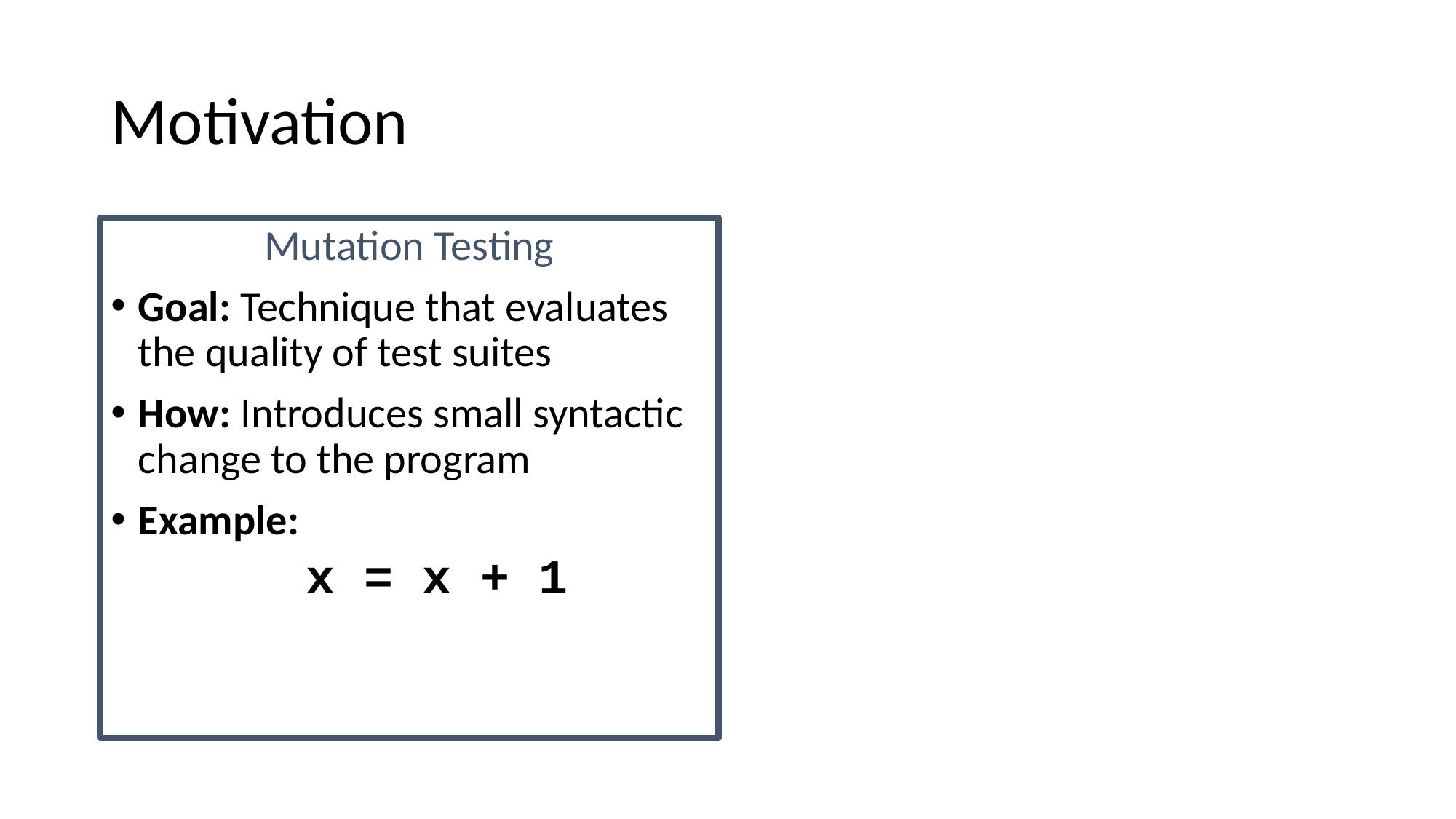

# Motivation
Mutation Testing
Goal: Technique that evaluates the quality of test suites
How: Introduces small syntactic change to the program
Example:
x = x + 1